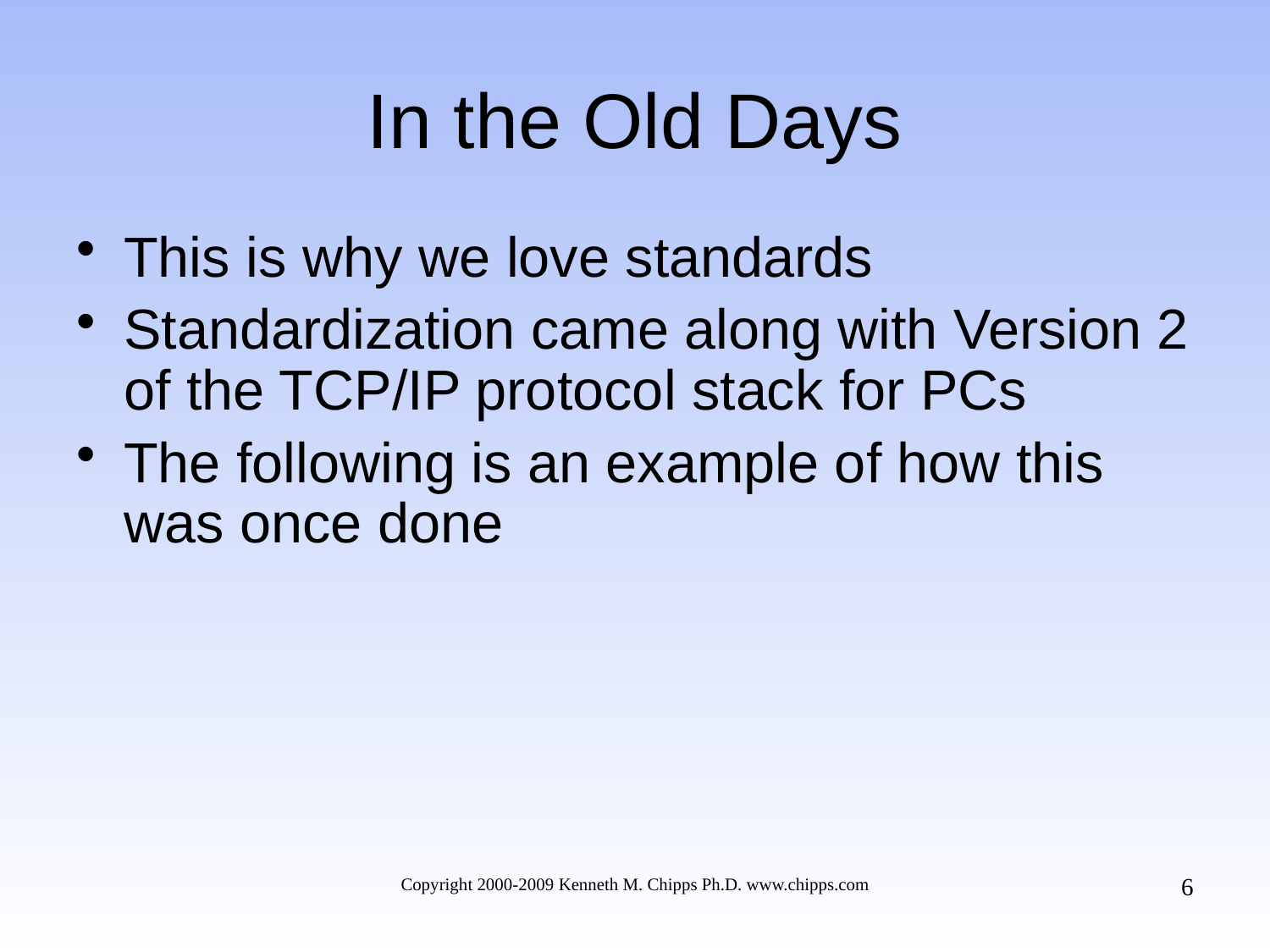

# In the Old Days
This is why we love standards
Standardization came along with Version 2 of the TCP/IP protocol stack for PCs
The following is an example of how this was once done
6
Copyright 2000-2009 Kenneth M. Chipps Ph.D. www.chipps.com